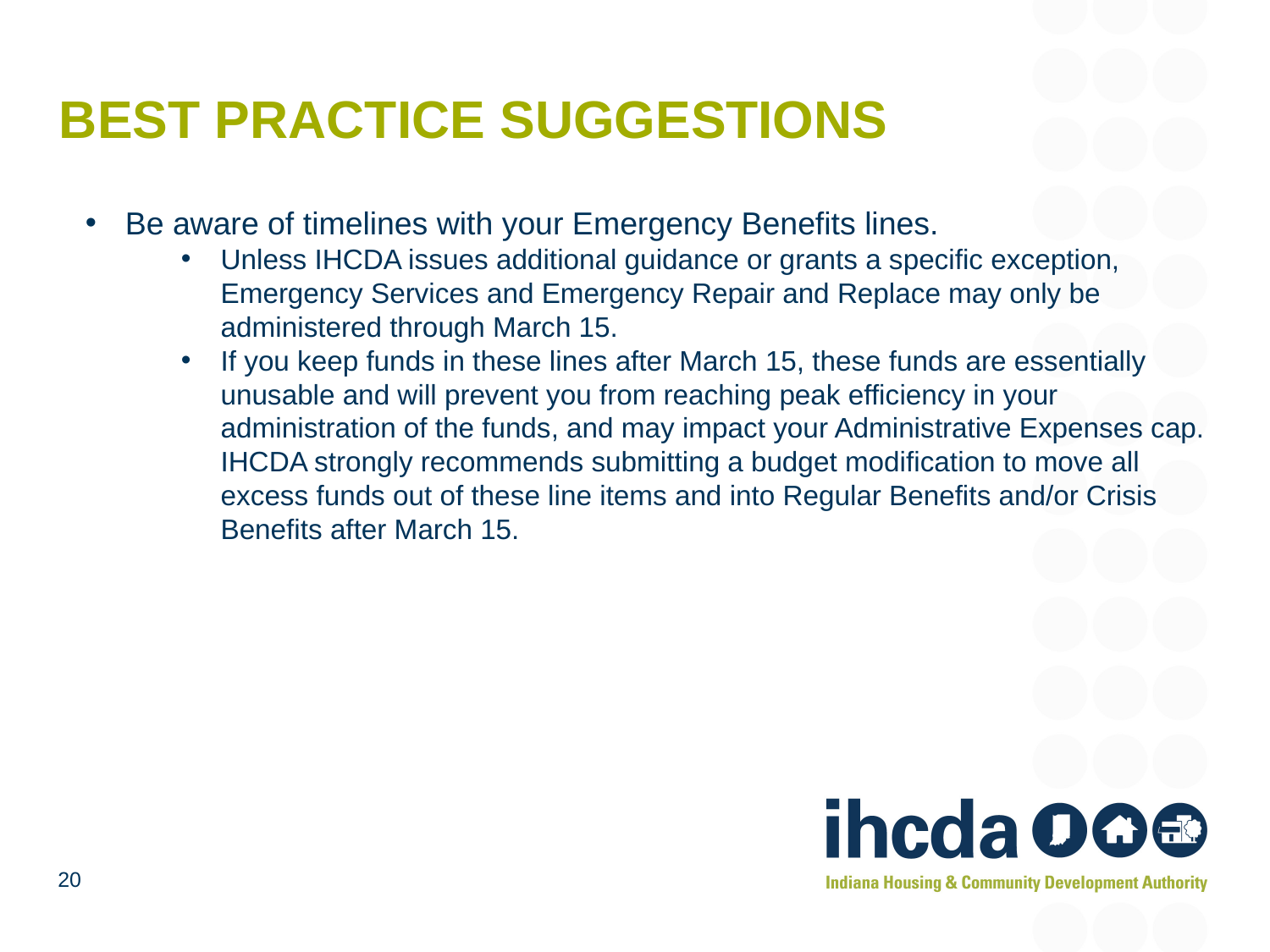

# BEST PRACTICE Suggestions
Be aware of timelines with your Emergency Benefits lines.
Unless IHCDA issues additional guidance or grants a specific exception, Emergency Services and Emergency Repair and Replace may only be administered through March 15.
If you keep funds in these lines after March 15, these funds are essentially unusable and will prevent you from reaching peak efficiency in your administration of the funds, and may impact your Administrative Expenses cap. IHCDA strongly recommends submitting a budget modification to move all excess funds out of these line items and into Regular Benefits and/or Crisis Benefits after March 15.
20